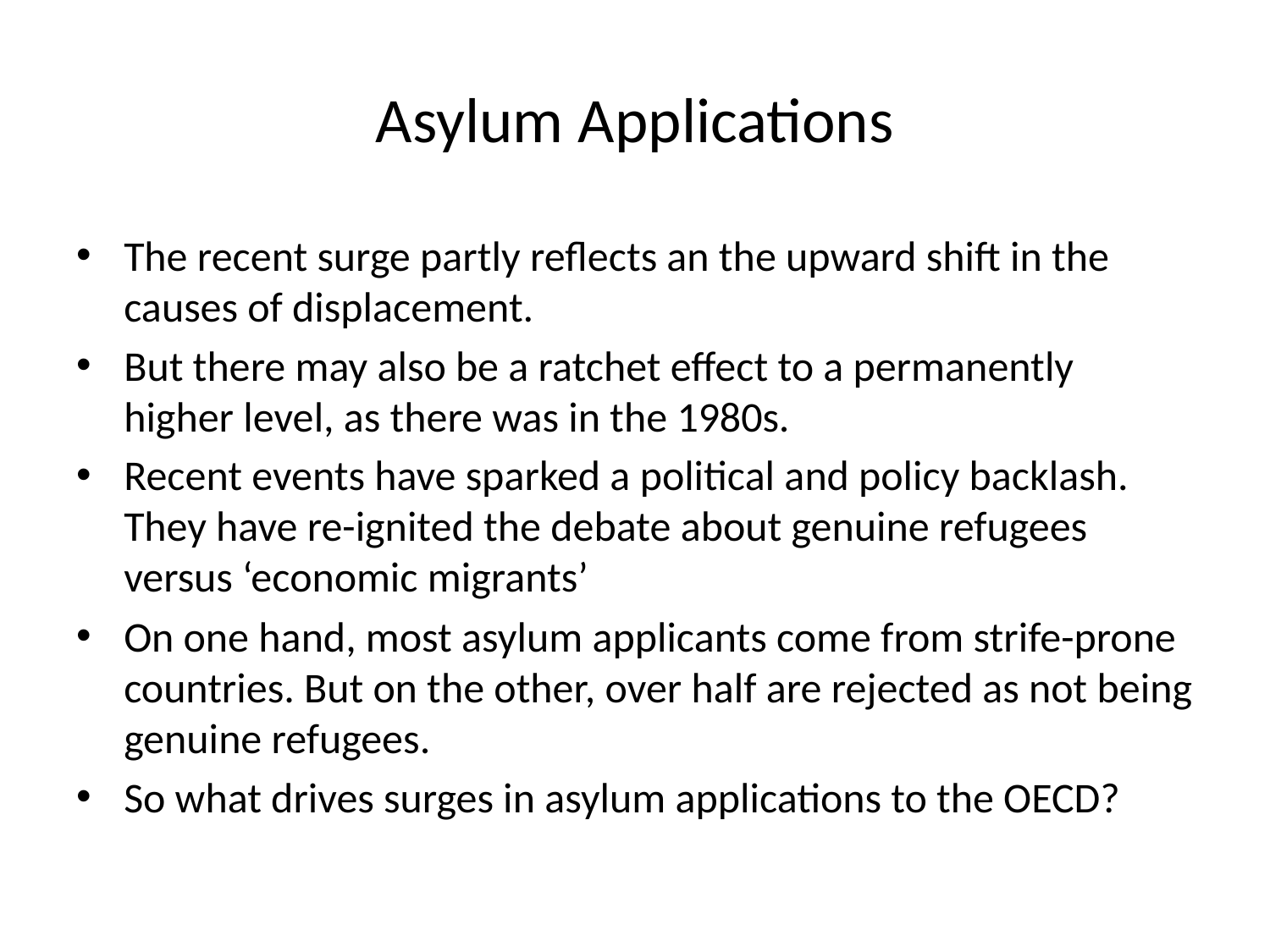

# Asylum Applications
The recent surge partly reflects an the upward shift in the causes of displacement.
But there may also be a ratchet effect to a permanently higher level, as there was in the 1980s.
Recent events have sparked a political and policy backlash. They have re-ignited the debate about genuine refugees versus ‘economic migrants’
On one hand, most asylum applicants come from strife-prone countries. But on the other, over half are rejected as not being genuine refugees.
So what drives surges in asylum applications to the OECD?